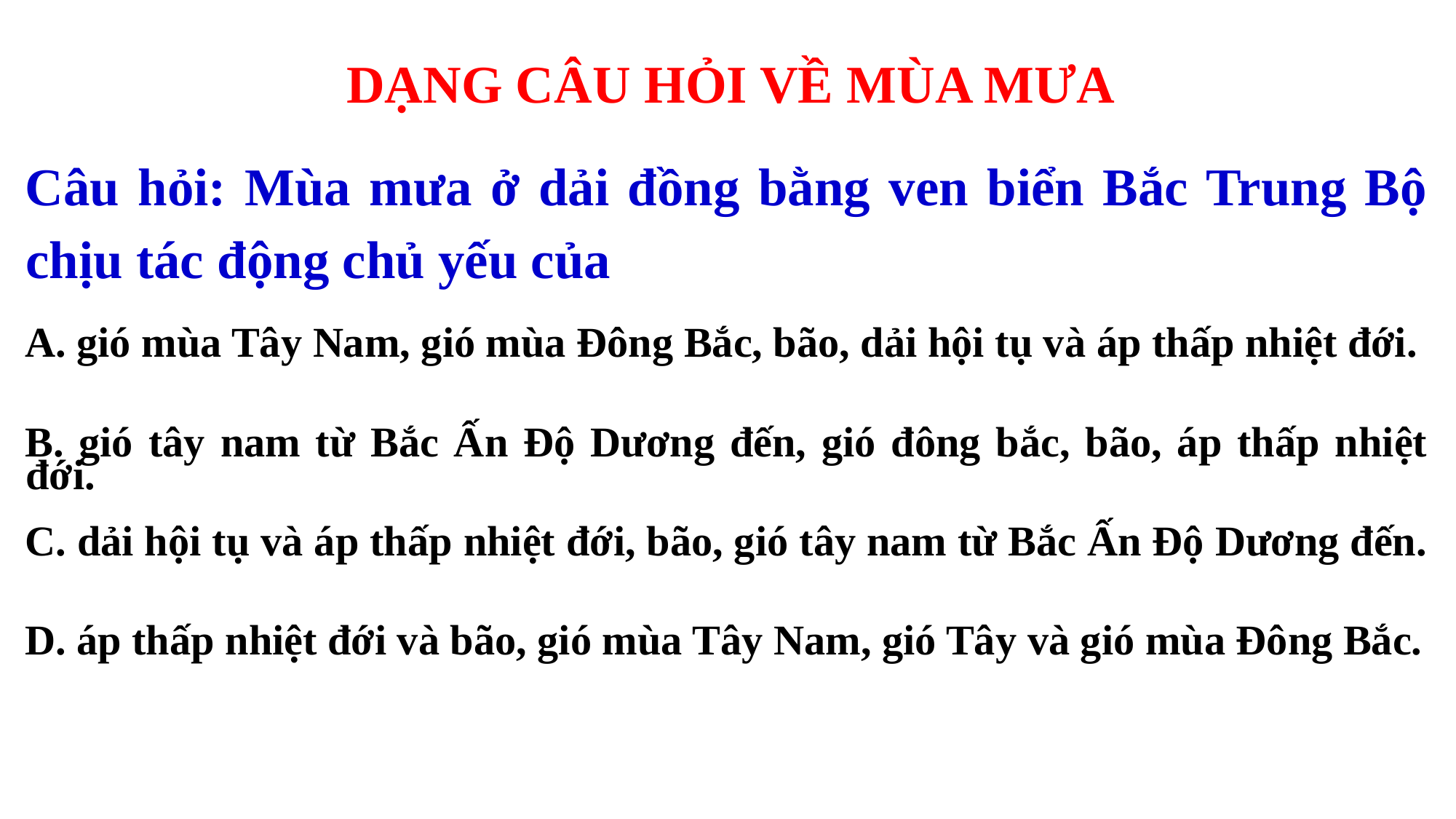

DẠNG CÂU HỎI VỀ MÙA MƯA
Câu hỏi: Mùa mưa ở dải đồng bằng ven biển Bắc Trung Bộ chịu tác động chủ yếu của

A. gió mùa Tây Nam, gió mùa Đông Bắc, bão, dải hội tụ và áp thấp nhiệt đới.

B. gió tây nam từ Bắc Ấn Độ Dương đến, gió đông bắc, bão, áp thấp nhiệt đới.

C. dải hội tụ và áp thấp nhiệt đới, bão, gió tây nam từ Bắc Ấn Độ Dương đến.

D. áp thấp nhiệt đới và bão, gió mùa Tây Nam, gió Tây và gió mùa Đông Bắc.